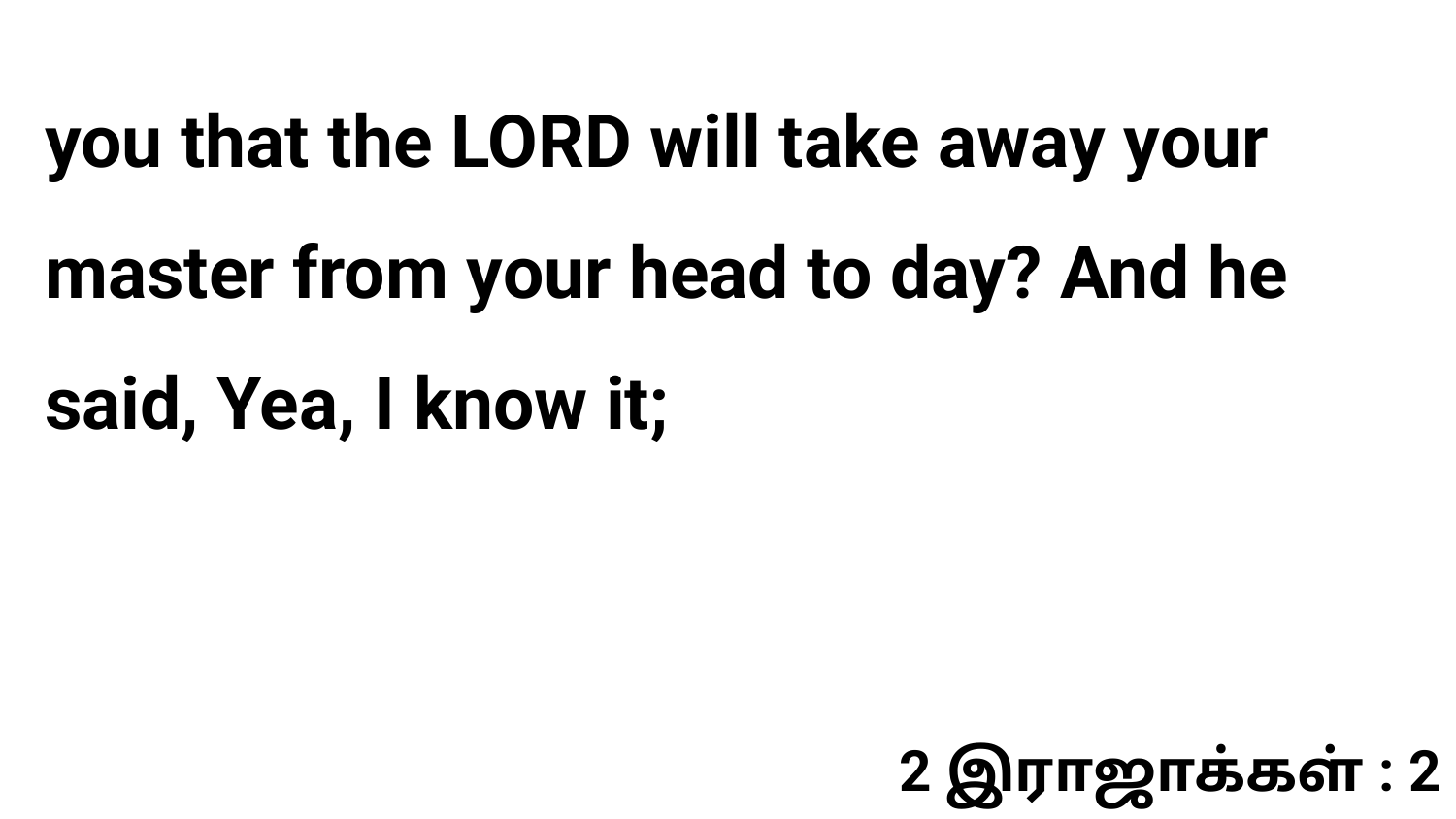

you that the LORD will take away your master from your head to day? And he said, Yea, I know it;
2 இராஜாக்கள் : 2